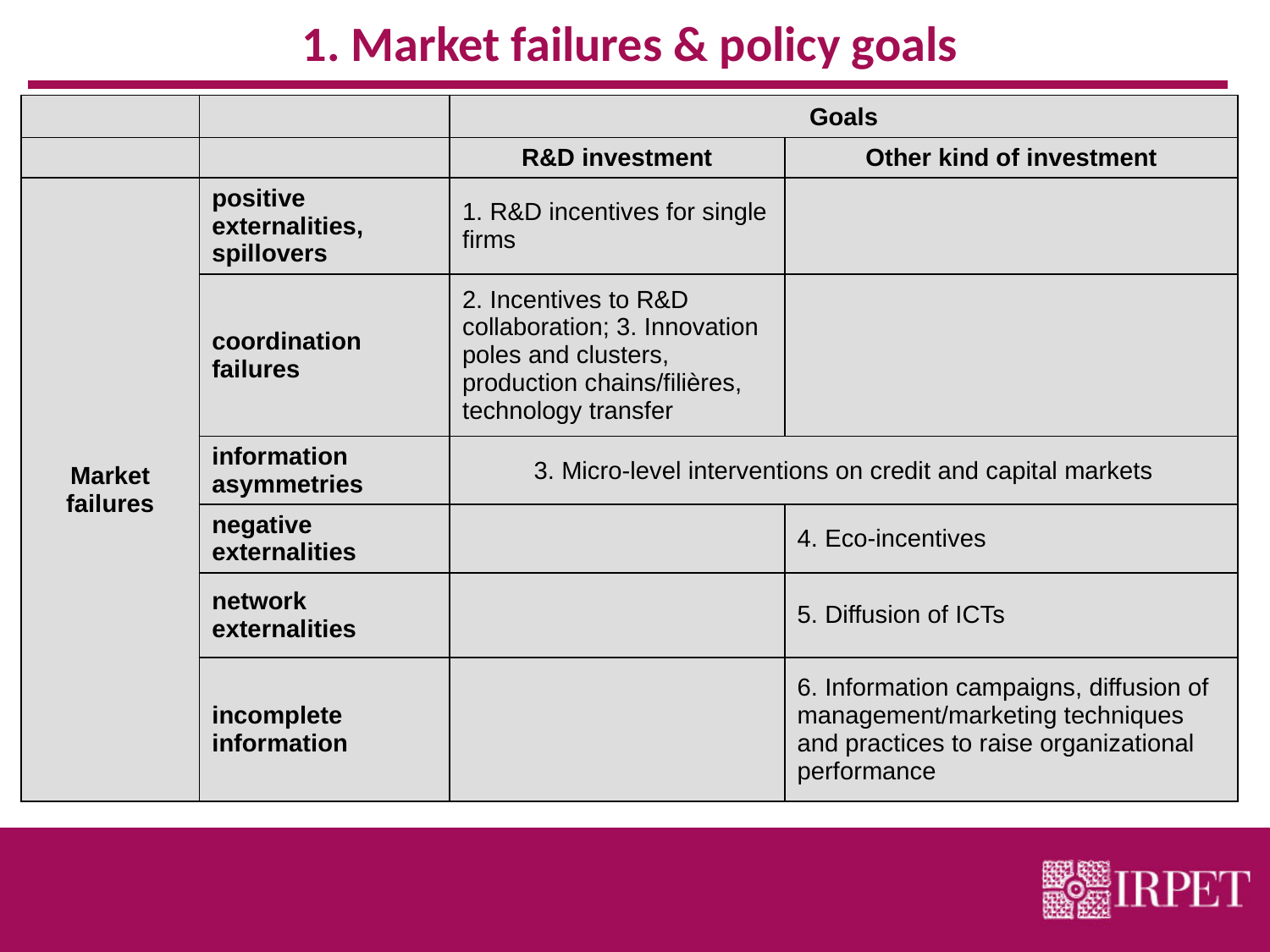

1. Market failures & policy goals
|  |  | Goals |  |
| --- | --- | --- | --- |
|  |  | R&D investment | Other kind of investment |
| Market failures | positive externalities, spillovers | 1. R&D incentives for single firms |  |
|  | coordination failures | 2. Incentives to R&D collaboration; 3. Innovation poles and clusters, production chains/filières, technology transfer |  |
|  | information asymmetries | 3. Micro-level interventions on credit and capital markets |  |
|  | negative externalities |  | 4. Eco-incentives |
|  | network externalities |  | 5. Diffusion of ICTs |
|  | incomplete information |  | 6. Information campaigns, diffusion of management/marketing techniques and practices to raise organizational performance |